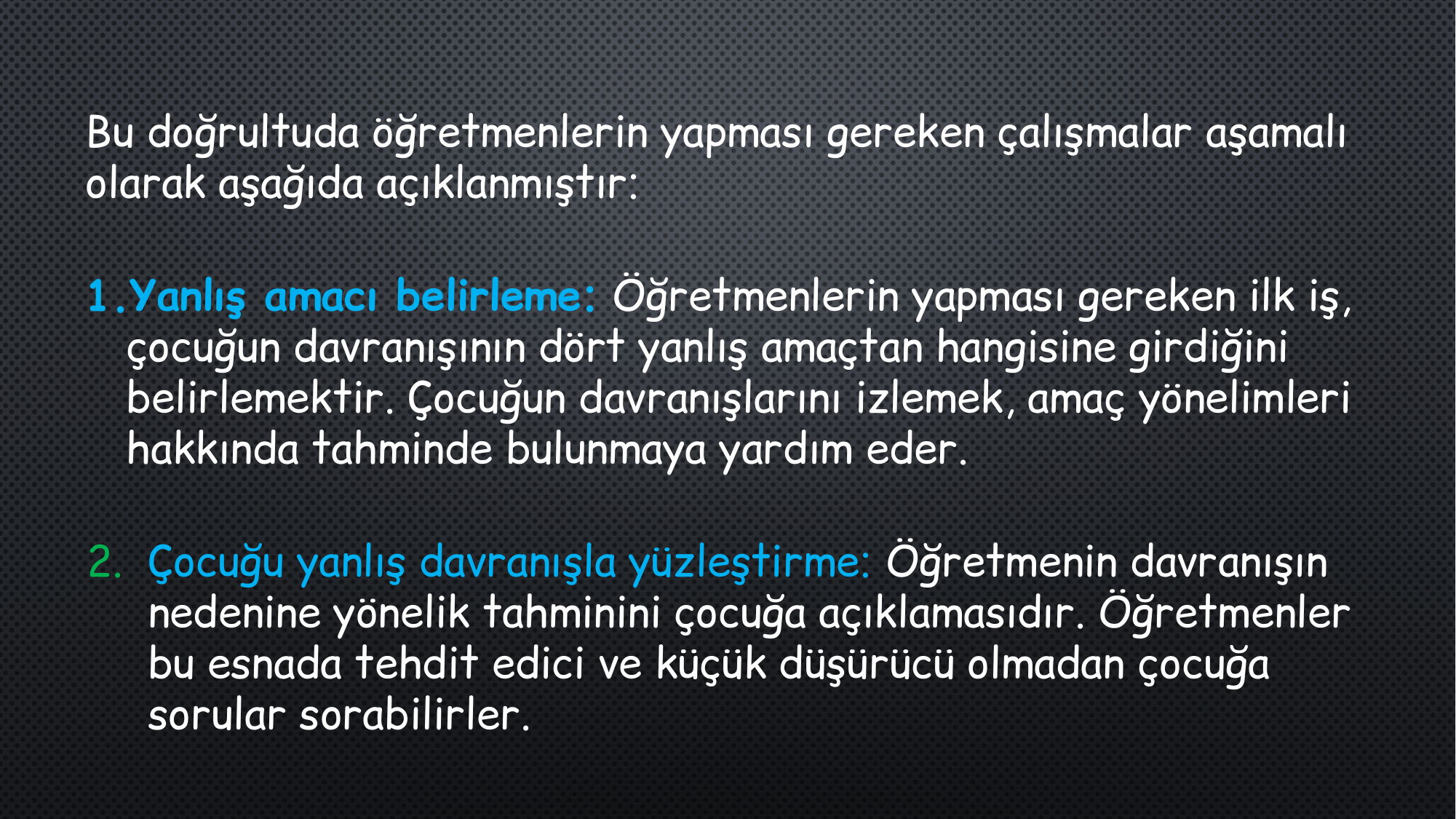

Bu doğrultuda öğretmenlerin yapması gereken çalışmalar aşamalı olarak aşağıda açıklanmıştır:

Yanlış amacı belirleme: Öğretmenlerin yapması gereken ilk iş, çocuğun davranışının dört yanlış amaçtan hangisine girdiğini belirlemektir. Çocuğun davranışlarını izlemek, amaç yönelimleri hakkında tahminde bulunmaya yardım eder.

Çocuğu yanlış davranışla yüzleştirme: Öğretmenin davranışın nede­nine yönelik tahminini çocuğa açıklamasıdır. Öğretmenler bu esnada tehdit edici ve küçük düşürücü olmadan çocuğa sorular sorabilirler.